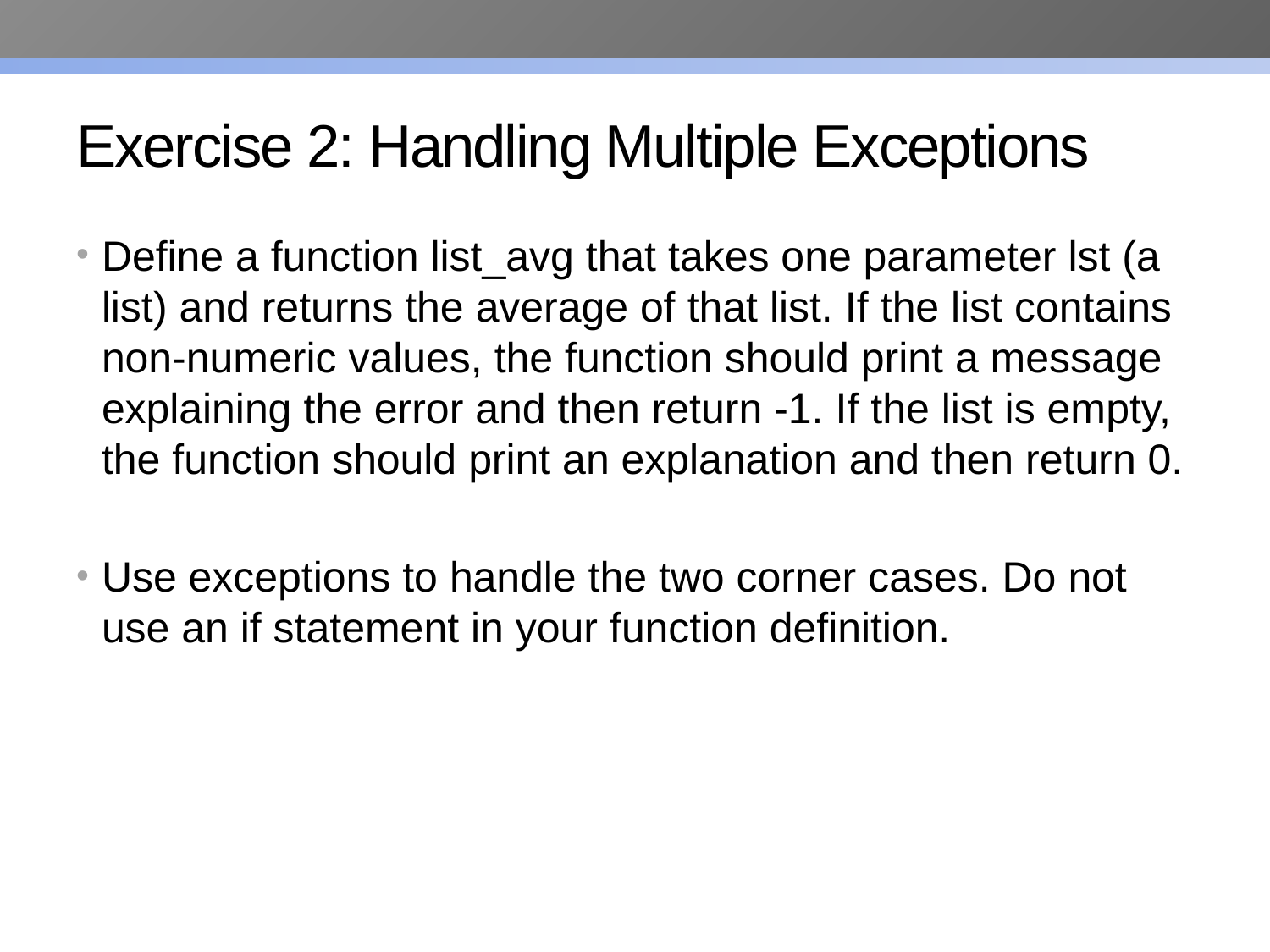

# Exercise 2: Handling Multiple Exceptions
Define a function list_avg that takes one parameter lst (a list) and returns the average of that list. If the list contains non-numeric values, the function should print a message explaining the error and then return -1. If the list is empty, the function should print an explanation and then return 0.

Use exceptions to handle the two corner cases. Do not use an if statement in your function definition.